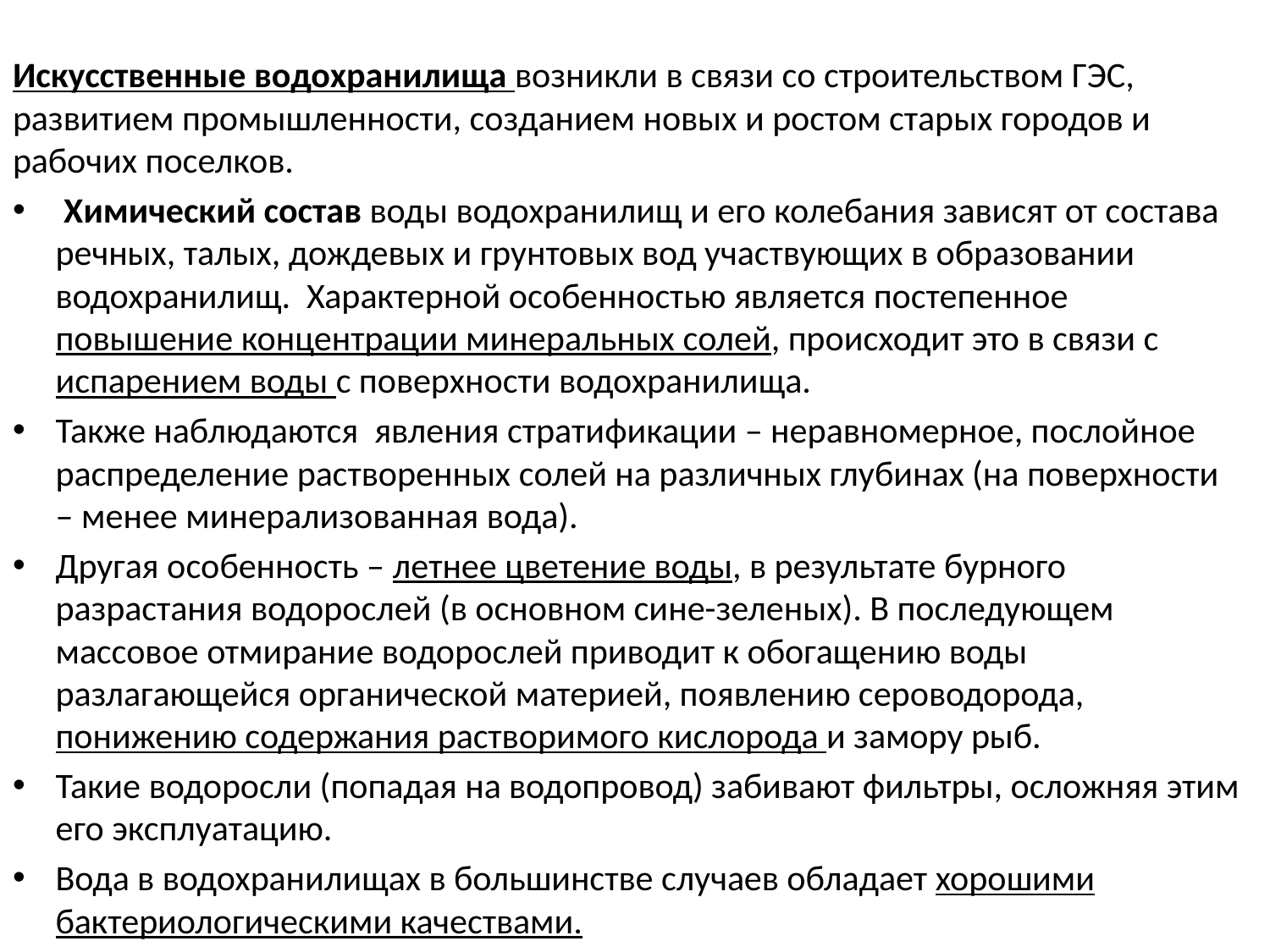

Искусственные водохранилища возникли в связи со строительством ГЭС, развитием промышленности, созданием новых и ростом старых городов и рабочих поселков.
 Химический состав воды водохранилищ и его колебания зависят от состава речных, талых, дождевых и грунтовых вод участвующих в образовании водохранилищ.  Характерной особенностью является постепенное повышение концентрации минеральных солей, происходит это в связи с испарением воды с поверхности водохранилища.
Также наблюдаются  явления стратификации – неравномерное, послойное распределение растворенных солей на различных глубинах (на поверхности – менее минерализованная вода).
Другая особенность – летнее цветение воды, в результате бурного разрастания водорослей (в основном сине-зеленых). В последующем массовое отмирание водорослей приводит к обогащению воды разлагающейся органической материей, появлению сероводорода, понижению содержания растворимого кислорода и замору рыб.
Такие водоросли (попадая на водопровод) забивают фильтры, осложняя этим его эксплуатацию.
Вода в водохранилищах в большинстве случаев обладает хорошими бактериологическими качествами.